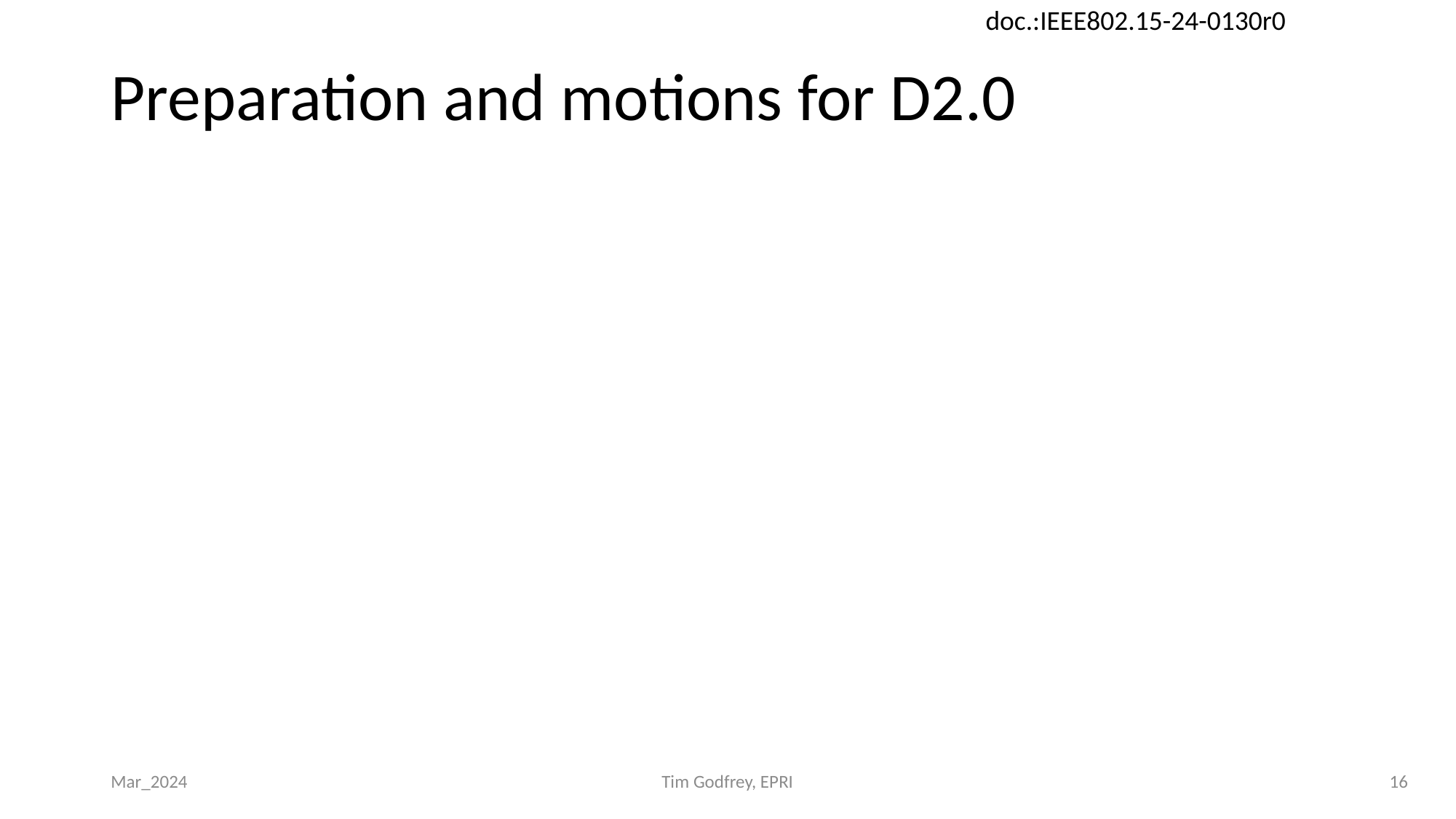

# Preparation and motions for D2.0

Mar_2024
Tim Godfrey, EPRI
16